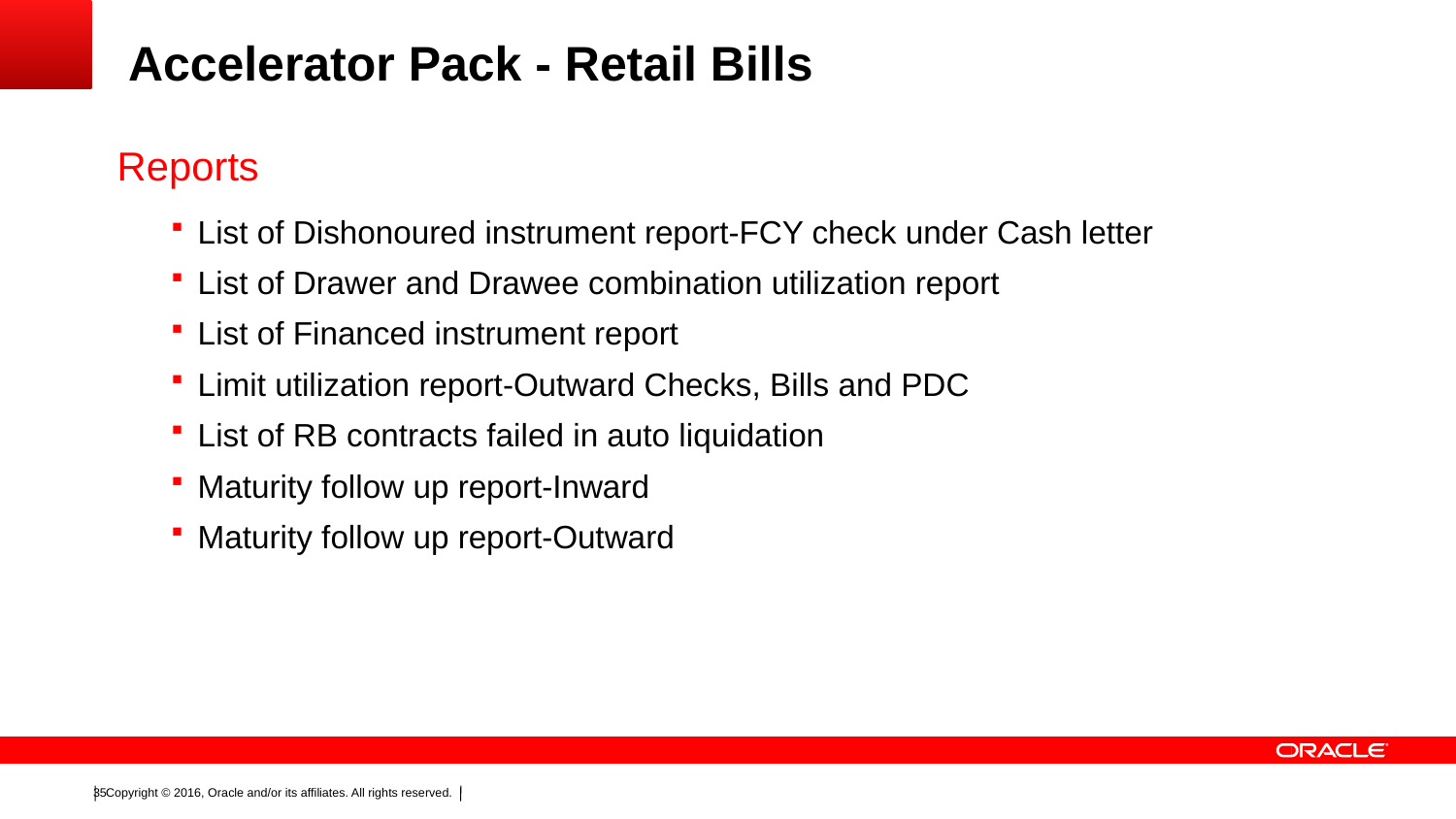

Accelerator Pack - Retail Bills
Reports
List of Dishonoured instrument report-FCY check under Cash letter
List of Drawer and Drawee combination utilization report
List of Financed instrument report
Limit utilization report-Outward Checks, Bills and PDC
List of RB contracts failed in auto liquidation
Maturity follow up report-Inward
Maturity follow up report-Outward